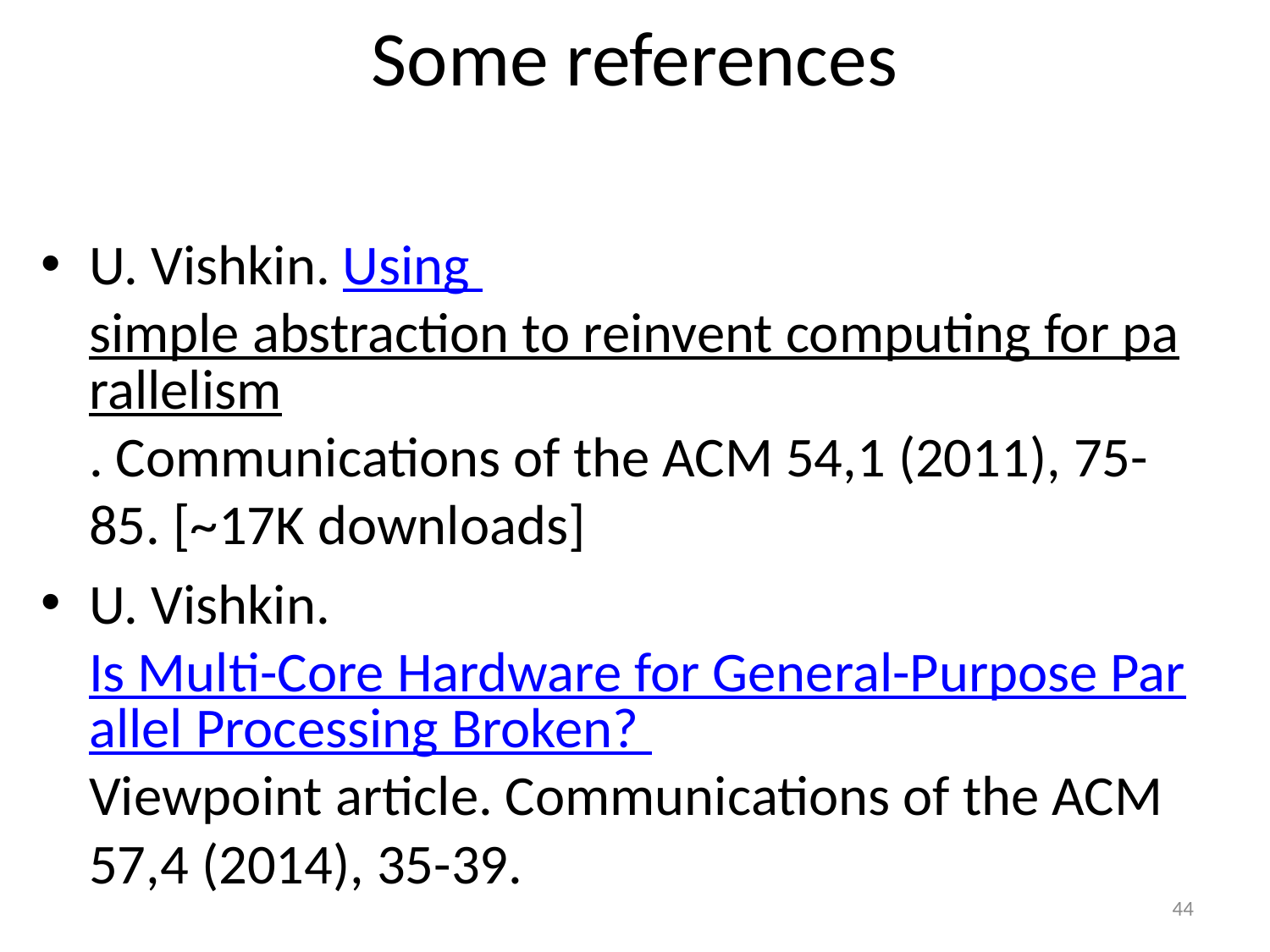

# Some references
U. Vishkin. Using simple abstraction to reinvent computing for parallelism. Communications of the ACM 54,1 (2011), 75-85. [~17K downloads]
U. Vishkin. Is Multi-Core Hardware for General-Purpose Parallel Processing Broken? Viewpoint article. Communications of the ACM 57,4 (2014), 35-39.
44